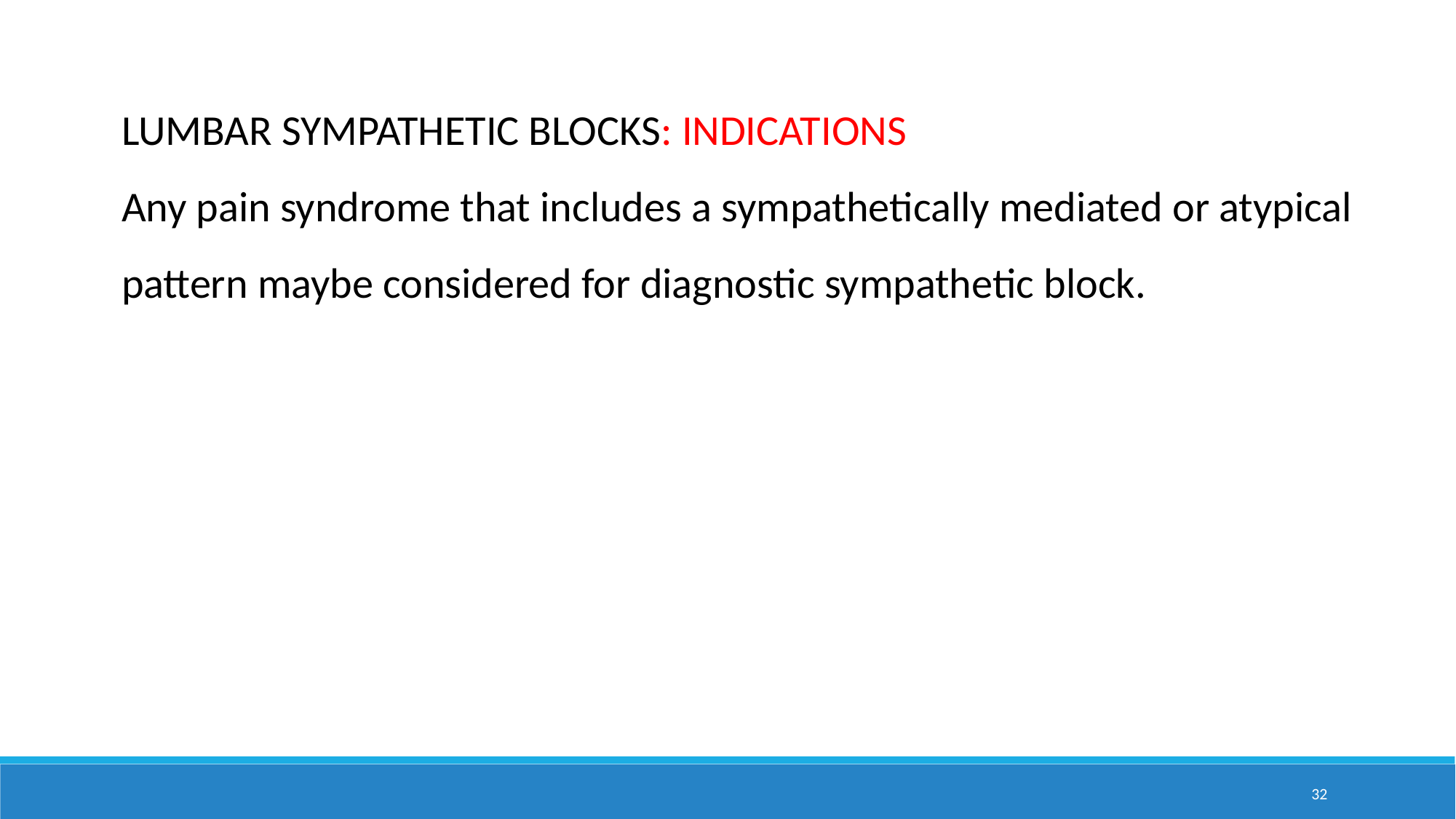

LUMBAR SYMPATHETIC BLOCKS: INDICATIONS
Any pain syndrome that includes a sympathetically mediated or atypical pattern maybe considered for diagnostic sympathetic block.
32